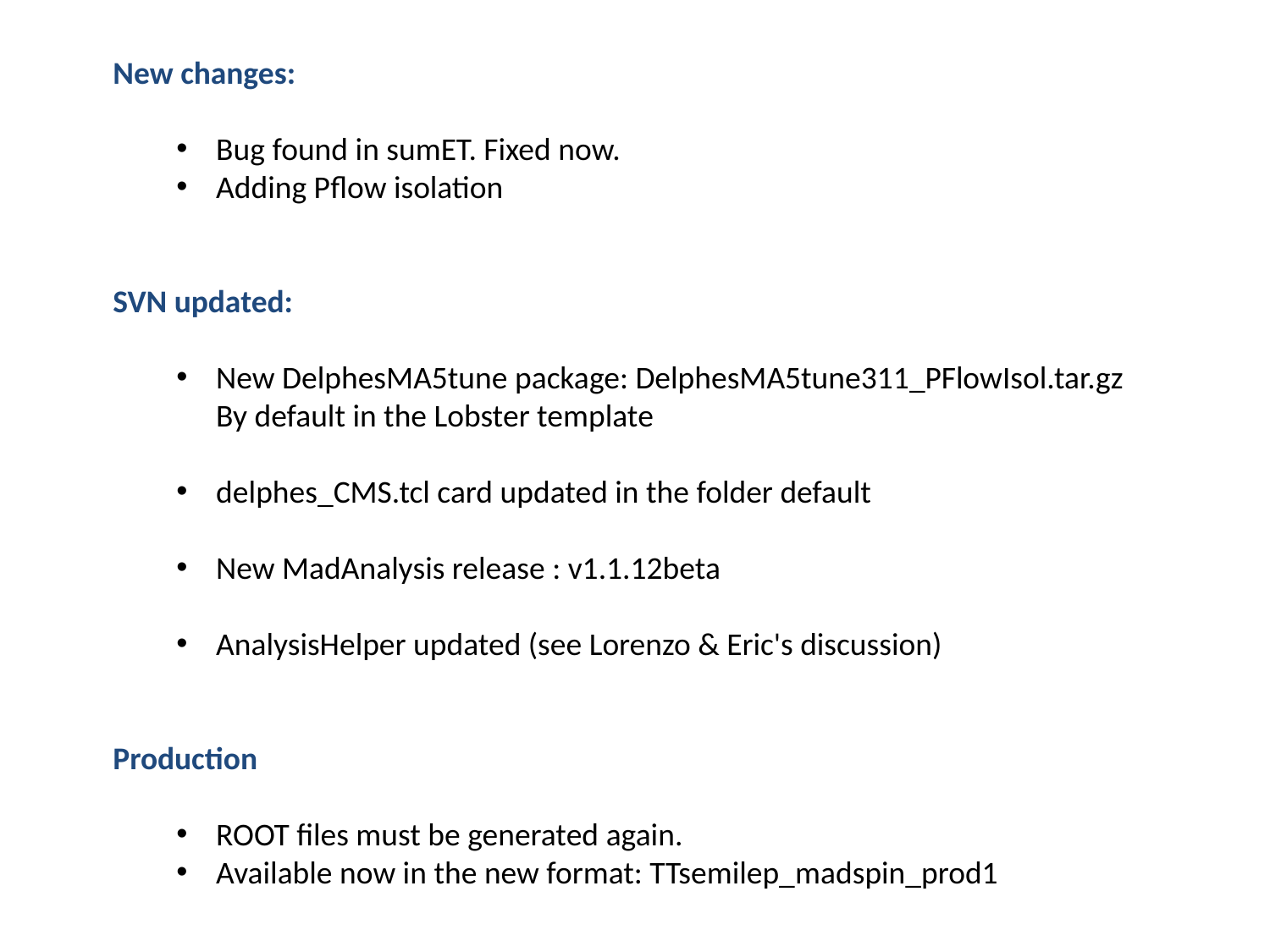

New changes:

Bug found in sumET. Fixed now.
Adding Pflow isolation

SVN updated:

New DelphesMA5tune package: DelphesMA5tune311_PFlowIsol.tar.gz
By default in the Lobster template

delphes_CMS.tcl card updated in the folder default

New MadAnalysis release : v1.1.12beta

AnalysisHelper updated (see Lorenzo & Eric's discussion)

Production

ROOT files must be generated again.
Available now in the new format: TTsemilep_madspin_prod1